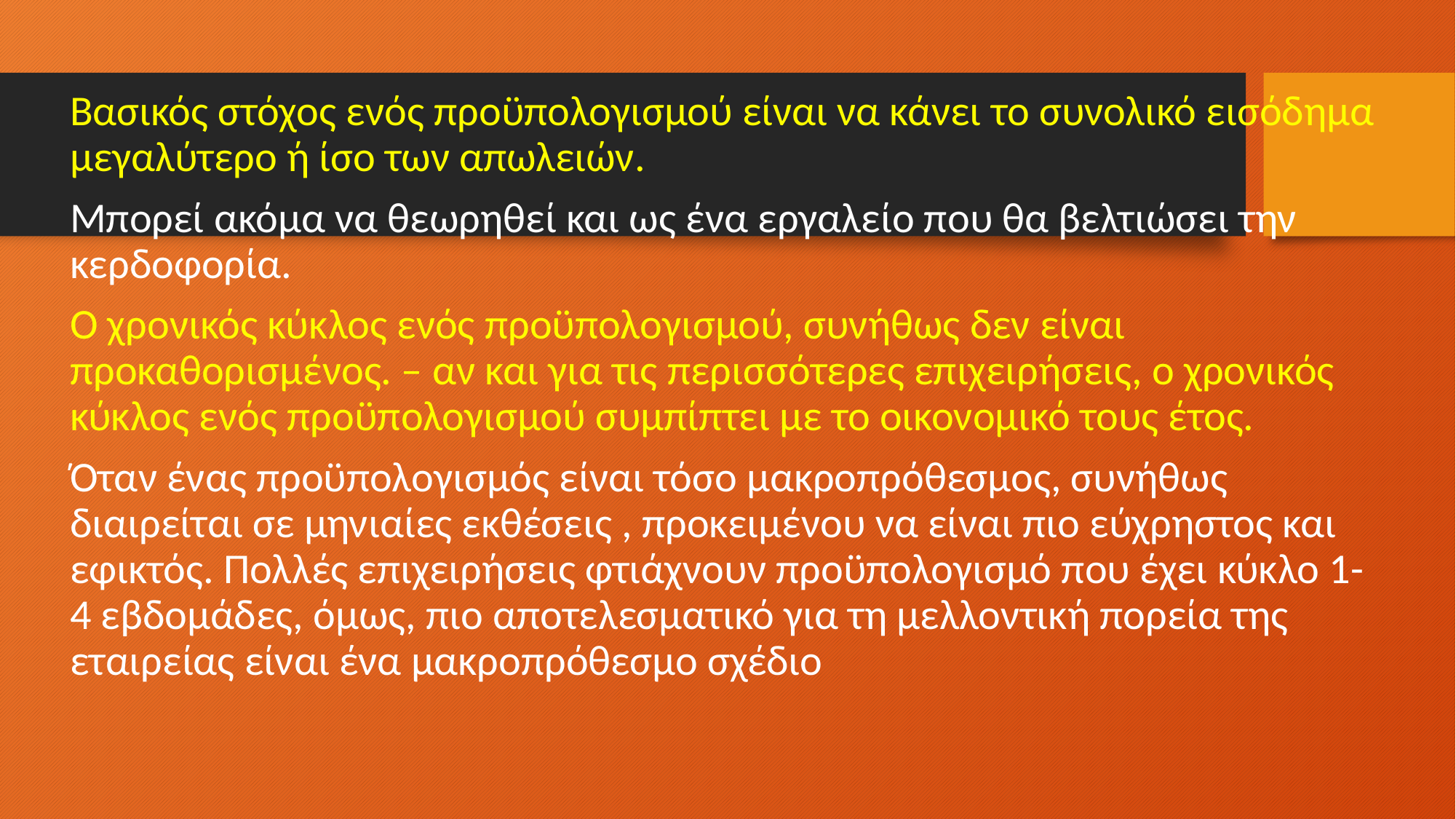

Βασικός στόχος ενός προϋπολογισμού είναι να κάνει το συνολικό εισόδημα μεγαλύτερο ή ίσο των απωλειών.
Μπορεί ακόμα να θεωρηθεί και ως ένα εργαλείο που θα βελτιώσει την κερδοφορία.
Ο χρονικός κύκλος ενός προϋπολογισμού, συνήθως δεν είναι προκαθορισμένος. – αν και για τις περισσότερες επιχειρήσεις, ο χρονικός κύκλος ενός προϋπολογισμού συμπίπτει με το οικονομικό τους έτος.
Όταν ένας προϋπολογισμός είναι τόσο μακροπρόθεσμος, συνήθως διαιρείται σε μηνιαίες εκθέσεις , προκειμένου να είναι πιο εύχρηστος και εφικτός. Πολλές επιχειρήσεις φτιάχνουν προϋπολογισμό που έχει κύκλο 1-4 εβδομάδες, όμως, πιο αποτελεσματικό για τη μελλοντική πορεία της εταιρείας είναι ένα μακροπρόθεσμο σχέδιο